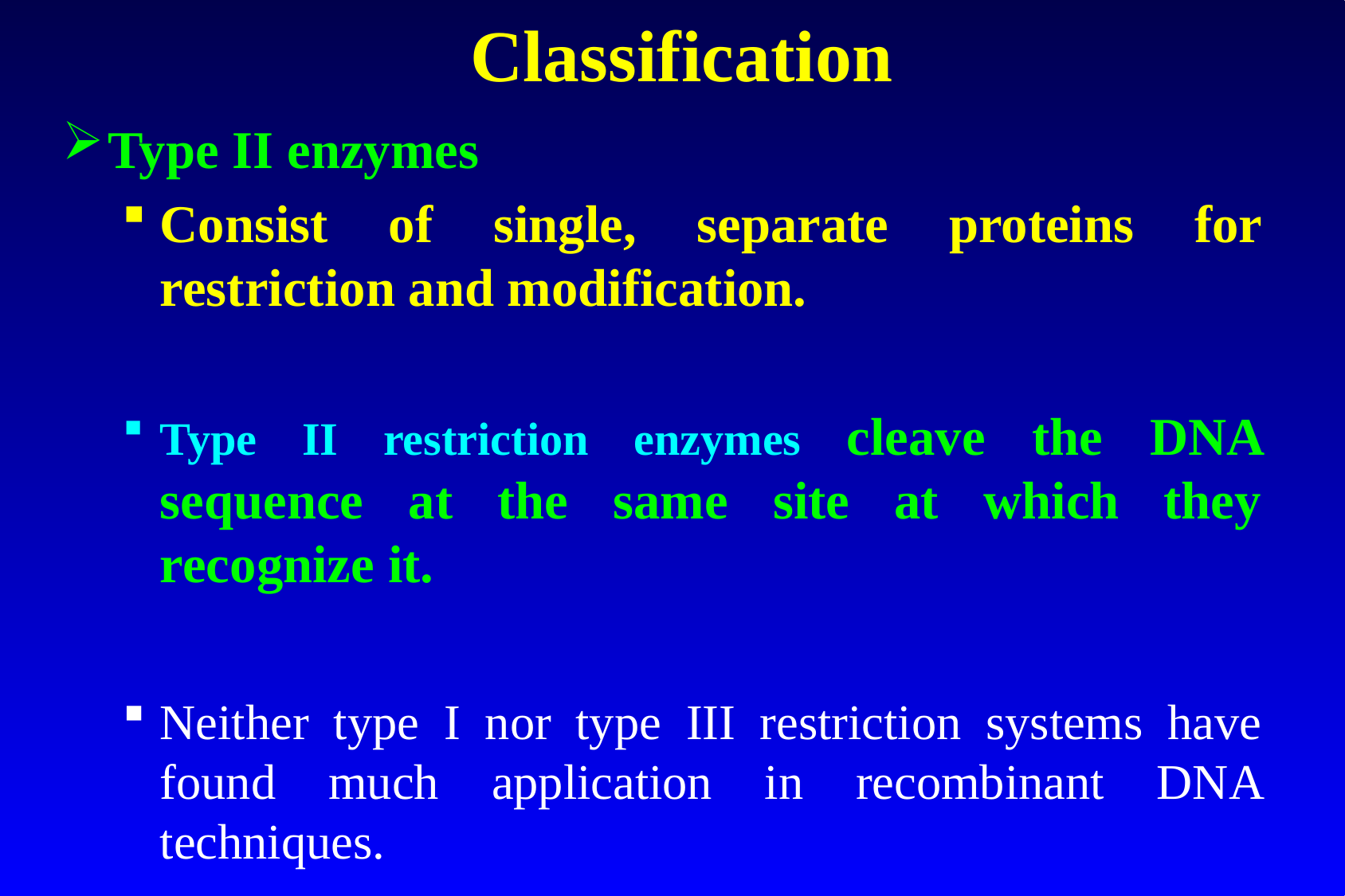

# Classification
Type II enzymes
Consist of single, separate proteins for restriction and modification.

Type II restriction enzymes cleave the DNA sequence at the same site at which they recognize it.

Neither type I nor type III restriction systems have found much application in recombinant DNA techniques.